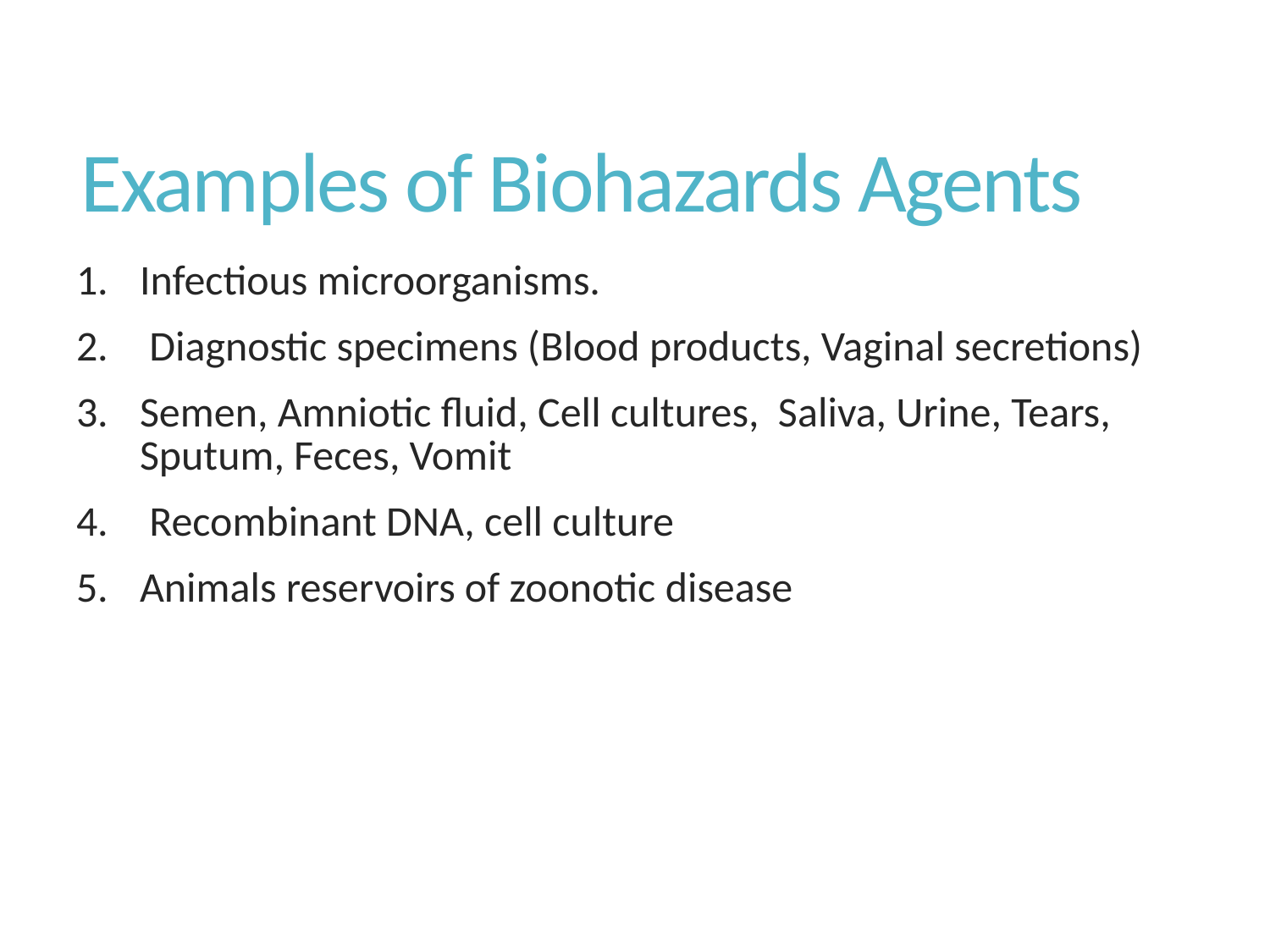

# Examples of Biohazards Agents
Infectious microorganisms.
 Diagnostic specimens (Blood products, Vaginal secretions)
Semen, Amniotic fluid, Cell cultures,  Saliva, Urine, Tears, Sputum, Feces, Vomit
 Recombinant DNA, cell culture
Animals reservoirs of zoonotic disease